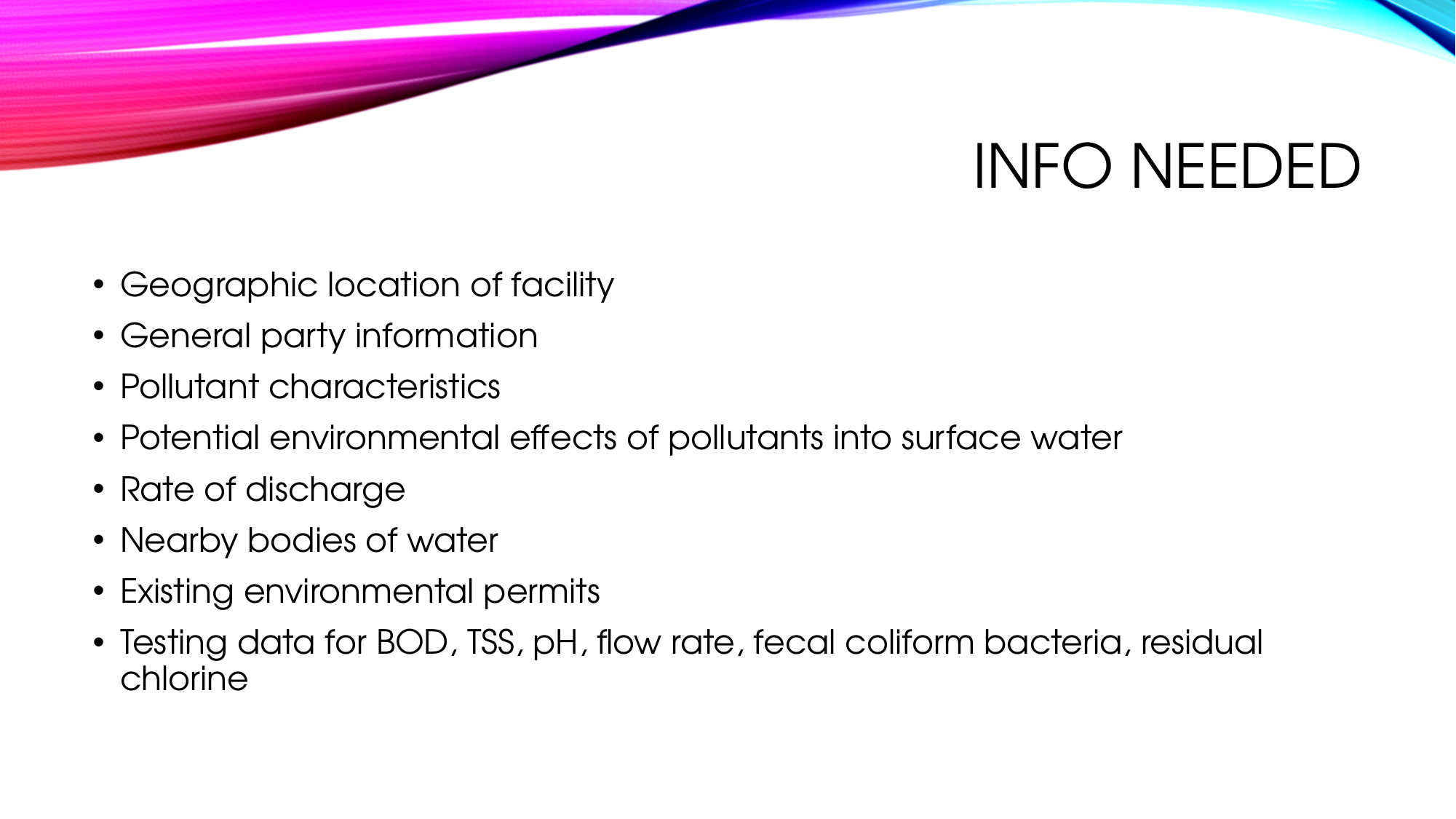

# INFO NEEDED
Geographic location of facility
General party information
Pollutant characteristics
Potential environmental effects of pollutants into surface water
Rate of discharge
Nearby bodies of water
Existing environmental permits
Testing data for BOD, TSS, pH, flow rate, fecal coliform bacteria, residual chlorine